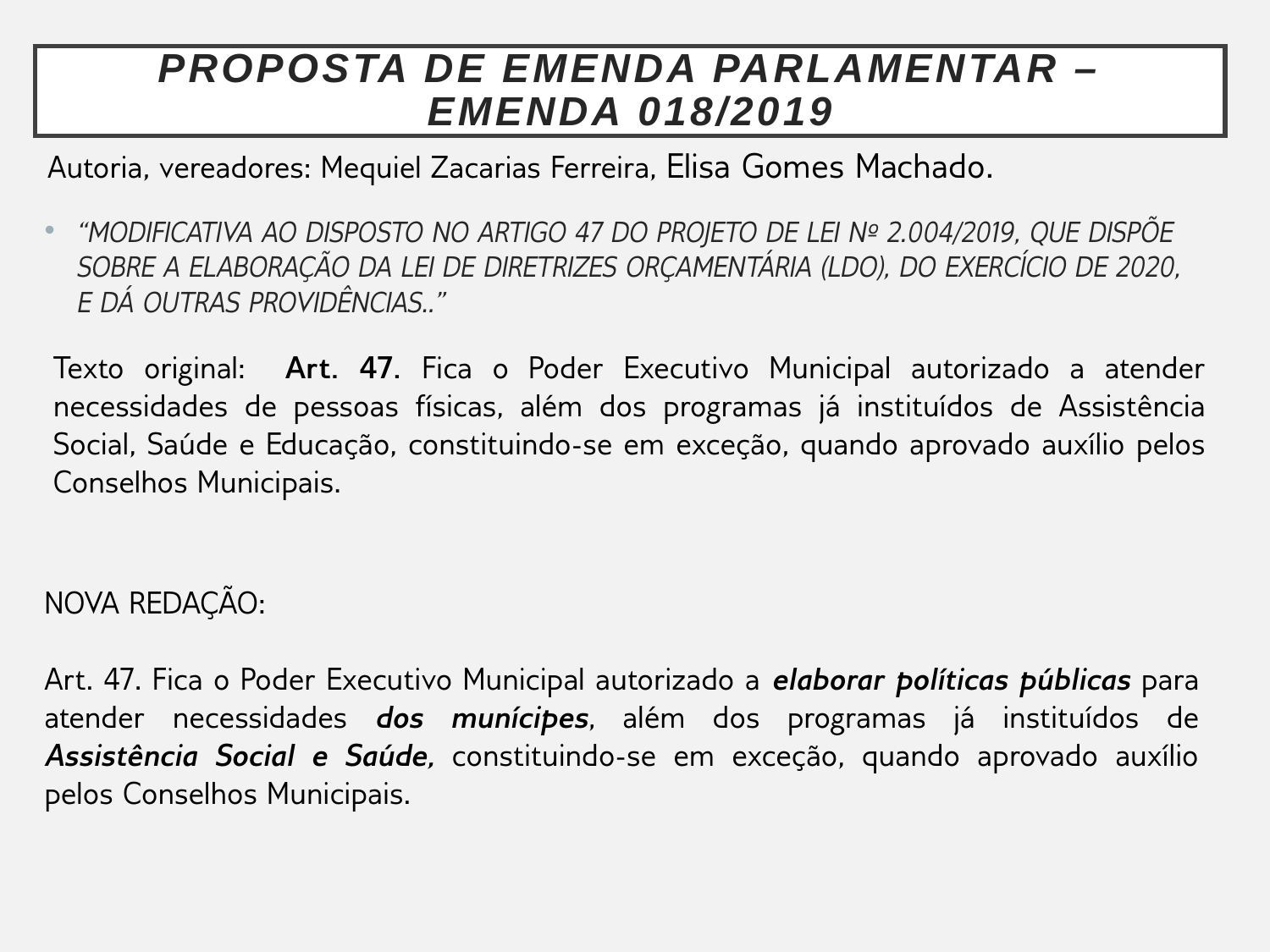

# Proposta de emenda parlamentar – Emenda 018/2019
Autoria, vereadores: Mequiel Zacarias Ferreira, Elisa Gomes Machado.
“MODIFICATIVA AO DISPOSTO NO ARTIGO 47 DO PROJETO DE LEI Nº 2.004/2019, QUE DISPÕE SOBRE A ELABORAÇÃO DA LEI DE DIRETRIZES ORÇAMENTÁRIA (LDO), DO EXERCÍCIO DE 2020, E DÁ OUTRAS PROVIDÊNCIAS..”
Texto original:  Art. 47. Fica o Poder Executivo Municipal autorizado a atender necessidades de pessoas físicas, além dos programas já instituídos de Assistência Social, Saúde e Educação, constituindo-se em exceção, quando aprovado auxílio pelos Conselhos Municipais.
NOVA REDAÇÃO:

Art. 47. Fica o Poder Executivo Municipal autorizado a elaborar políticas públicas para atender necessidades dos munícipes, além dos programas já instituídos de Assistência Social e Saúde, constituindo-se em exceção, quando aprovado auxílio pelos Conselhos Municipais.